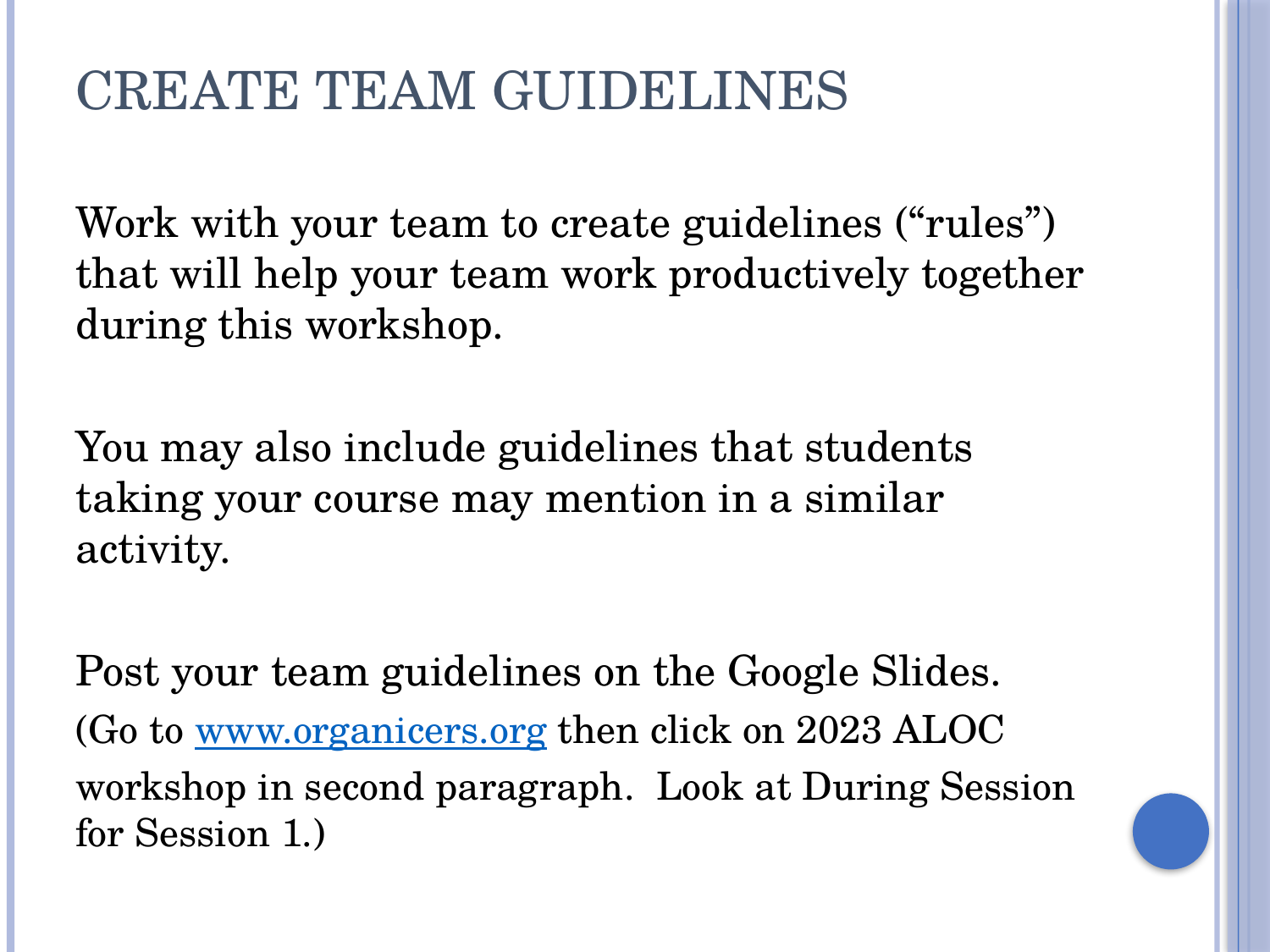

# Create Team Guidelines

Work with your team to create guidelines (“rules”) that will help your team work productively together during this workshop.

You may also include guidelines that students taking your course may mention in a similar activity.

Post your team guidelines on the Google Slides.
(Go to www.organicers.org then click on 2023 ALOC workshop in second paragraph.  Look at During Session for Session 1.)